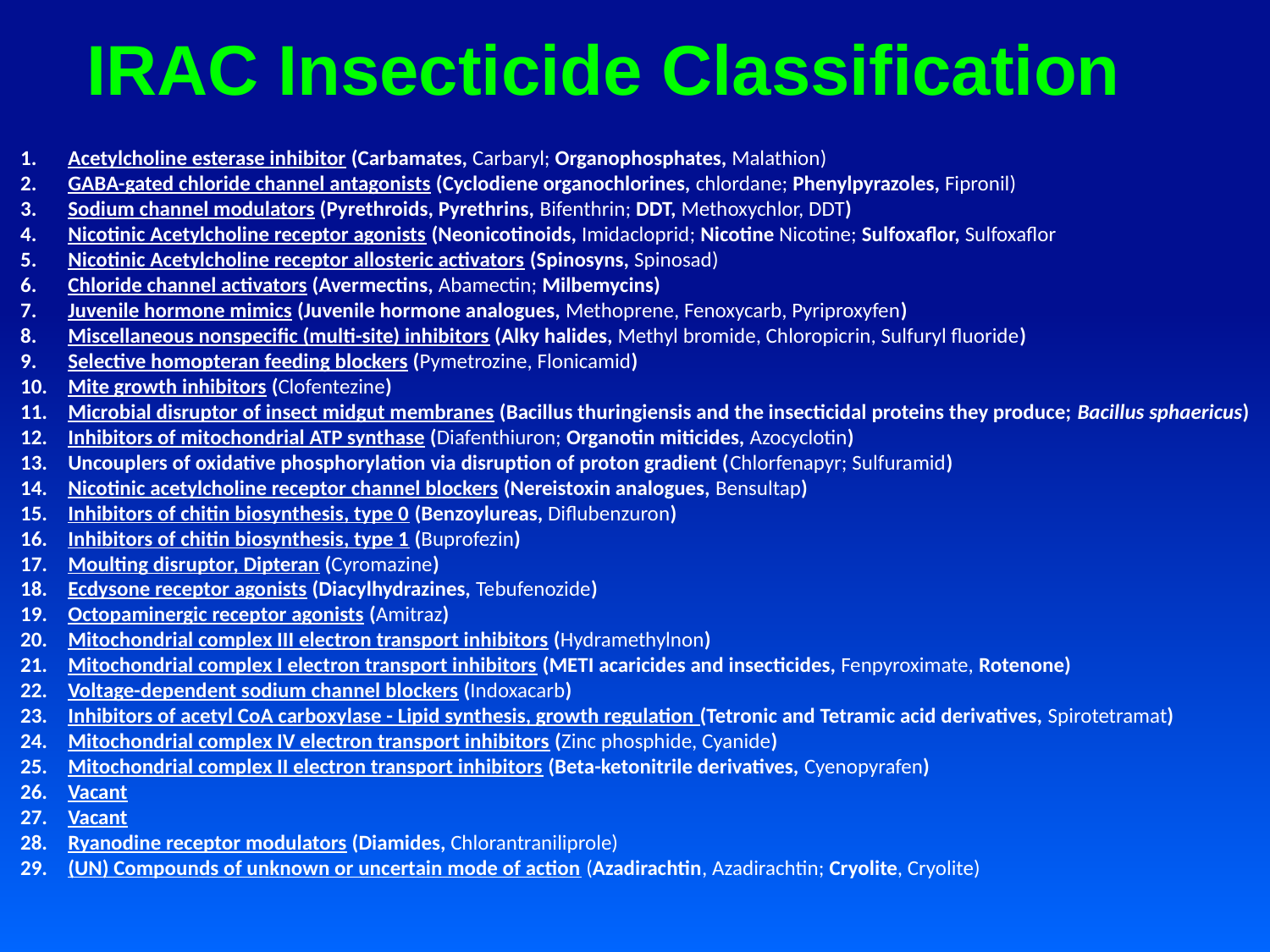

IRAC Insecticide Classification
Acetylcholine esterase inhibitor (Carbamates, Carbaryl; Organophosphates, Malathion)
GABA-gated chloride channel antagonists (Cyclodiene organochlorines, chlordane; Phenylpyrazoles, Fipronil)
Sodium channel modulators (Pyrethroids, Pyrethrins, Bifenthrin; DDT, Methoxychlor, DDT)
Nicotinic Acetylcholine receptor agonists (Neonicotinoids, Imidacloprid; Nicotine Nicotine; Sulfoxaflor, Sulfoxaflor
Nicotinic Acetylcholine receptor allosteric activators (Spinosyns, Spinosad)
Chloride channel activators (Avermectins, Abamectin; Milbemycins)
Juvenile hormone mimics (Juvenile hormone analogues, Methoprene, Fenoxycarb, Pyriproxyfen)
Miscellaneous nonspecific (multi-site) inhibitors (Alky halides, Methyl bromide, Chloropicrin, Sulfuryl fluoride)
Selective homopteran feeding blockers (Pymetrozine, Flonicamid)
Mite growth inhibitors (Clofentezine)
Microbial disruptor of insect midgut membranes (Bacillus thuringiensis and the insecticidal proteins they produce; Bacillus sphaericus)
Inhibitors of mitochondrial ATP synthase (Diafenthiuron; Organotin miticides, Azocyclotin)
Uncouplers of oxidative phosphorylation via disruption of proton gradient (Chlorfenapyr; Sulfuramid)
Nicotinic acetylcholine receptor channel blockers (Nereistoxin analogues, Bensultap)
Inhibitors of chitin biosynthesis, type 0 (Benzoylureas, Diflubenzuron)
Inhibitors of chitin biosynthesis, type 1 (Buprofezin)
Moulting disruptor, Dipteran (Cyromazine)
Ecdysone receptor agonists (Diacylhydrazines, Tebufenozide)
Octopaminergic receptor agonists (Amitraz)
Mitochondrial complex III electron transport inhibitors (Hydramethylnon)
Mitochondrial complex I electron transport inhibitors (METI acaricides and insecticides, Fenpyroximate, Rotenone)
Voltage-dependent sodium channel blockers (Indoxacarb)
Inhibitors of acetyl CoA carboxylase - Lipid synthesis, growth regulation (Tetronic and Tetramic acid derivatives, Spirotetramat)
Mitochondrial complex IV electron transport inhibitors (Zinc phosphide, Cyanide)
Mitochondrial complex II electron transport inhibitors (Beta-ketonitrile derivatives, Cyenopyrafen)
Vacant
Vacant
Ryanodine receptor modulators (Diamides, Chlorantraniliprole)
(UN) Compounds of unknown or uncertain mode of action (Azadirachtin, Azadirachtin; Cryolite, Cryolite)